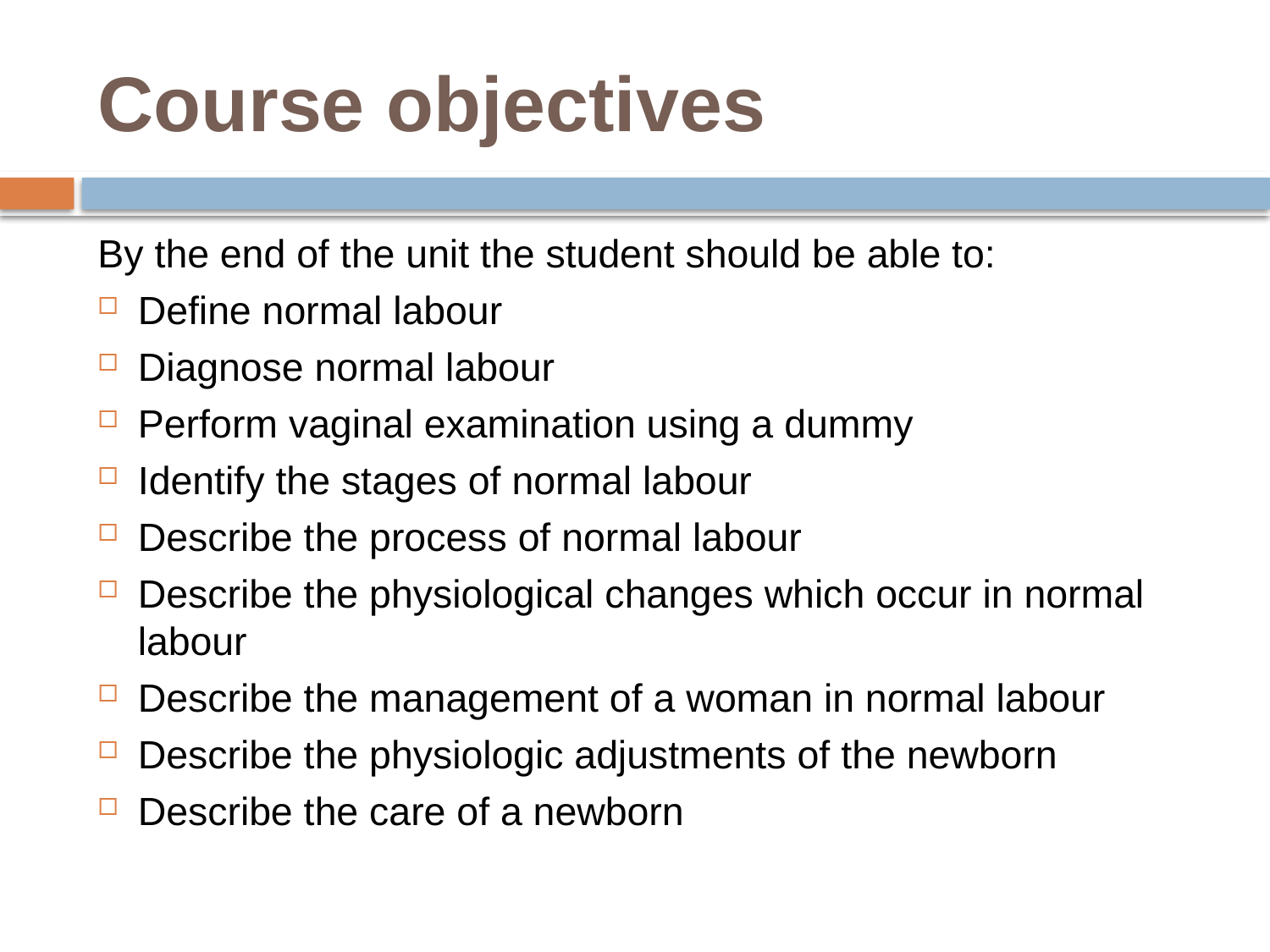

# Course objectives
By the end of the unit the student should be able to:
Define normal labour
Diagnose normal labour
Perform vaginal examination using a dummy
Identify the stages of normal labour
Describe the process of normal labour
Describe the physiological changes which occur in normal labour
Describe the management of a woman in normal labour
Describe the physiologic adjustments of the newborn
Describe the care of a newborn